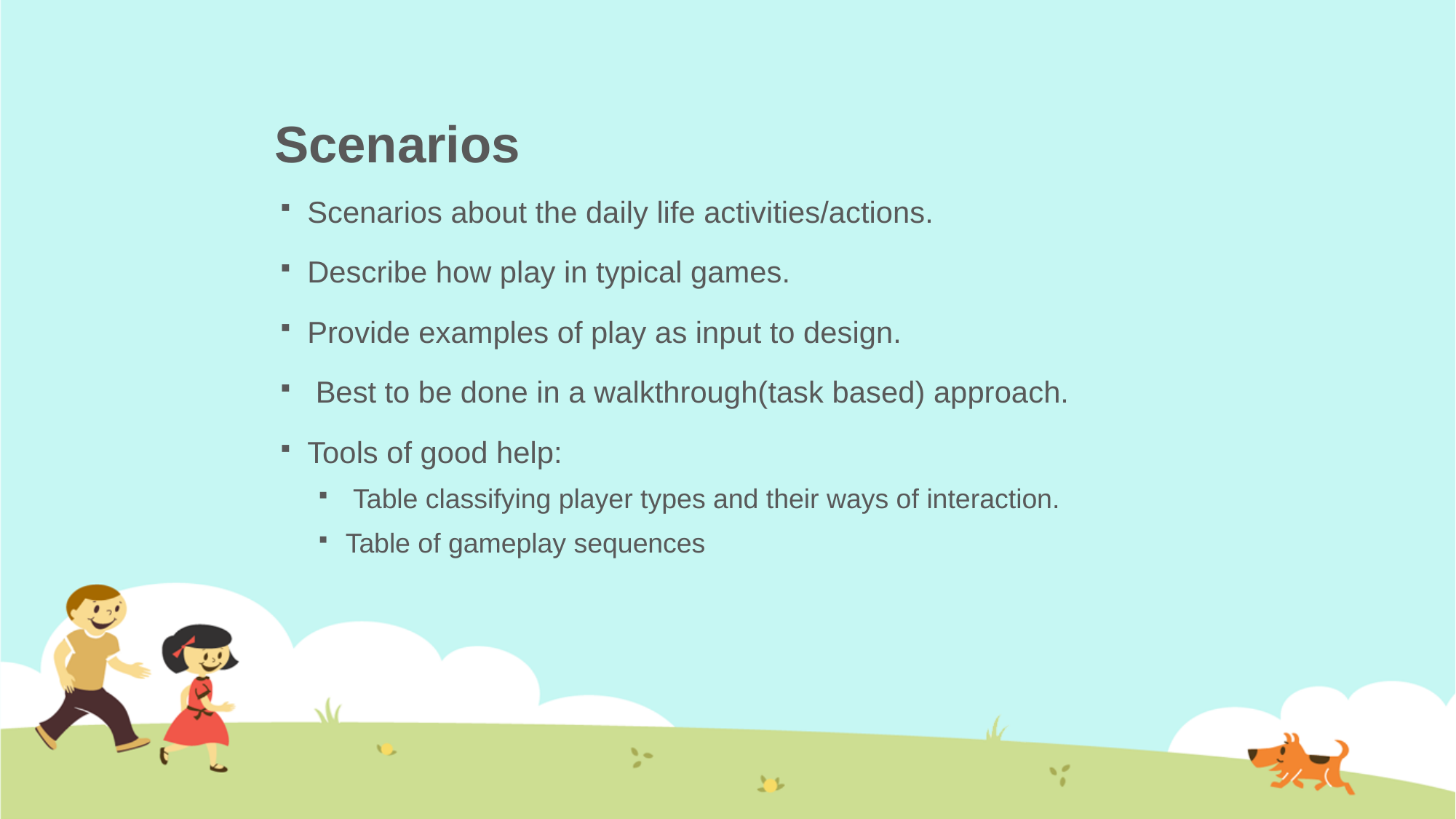

# Scenarios
Scenarios about the daily life activities/actions.
Describe how play in typical games.
Provide examples of play as input to design.
 Best to be done in a walkthrough(task based) approach.
Tools of good help:
 Table classifying player types and their ways of interaction.
Table of gameplay sequences